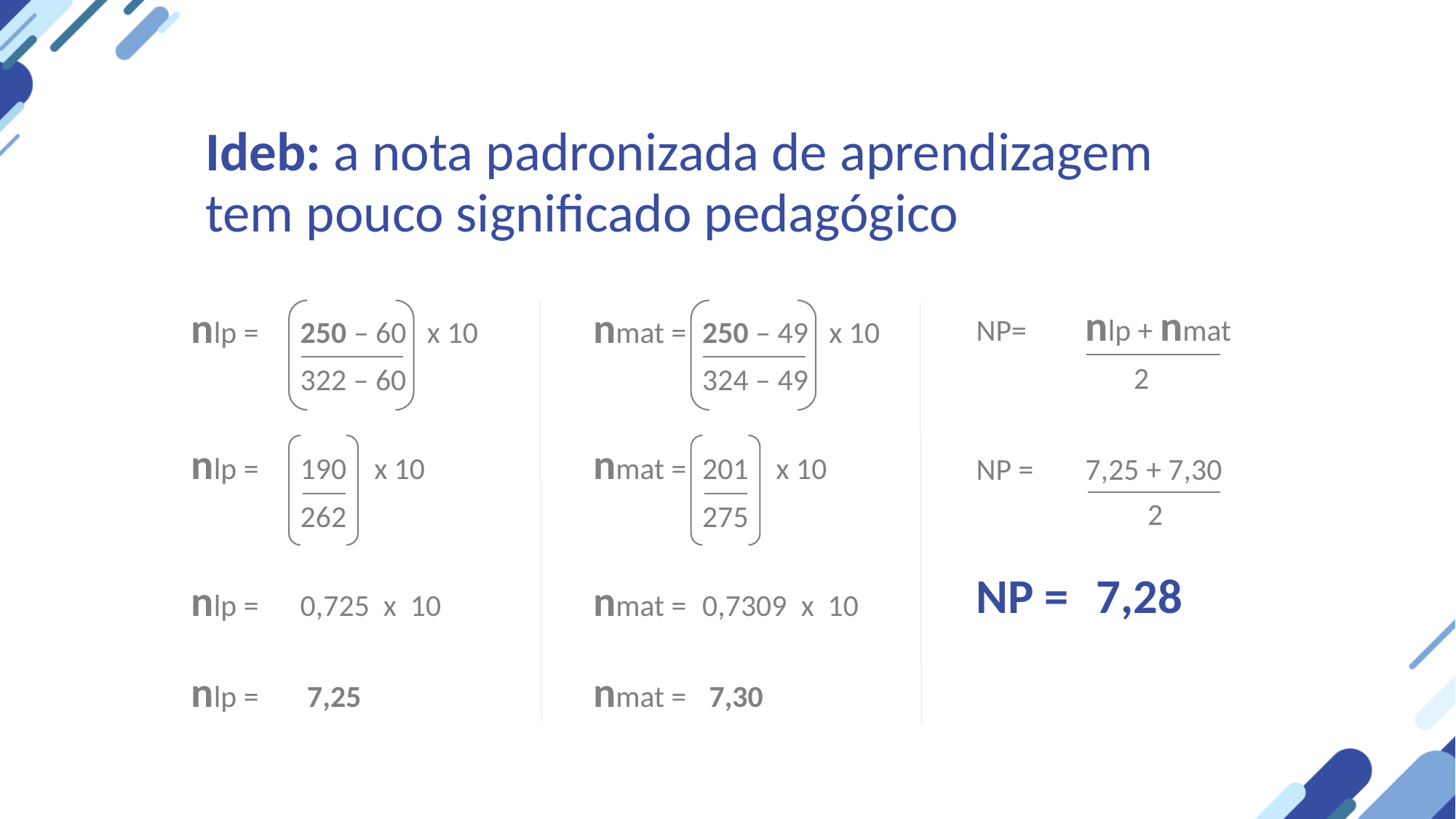

Ideb: a nota padronizada de aprendizagem tem pouco significado pedagógico

NP= 	nlp + nmat
	       2

NP = 	7,25 + 7,30
	         2

NP =	 7,28

nlp = 	250 – 60   x 10
	322 – 60

nlp = 	190    x 10
	262

nlp = 	0,725  x  10

nlp =	 7,25
nmat = 	250 – 49   x 10
	324 – 49

nmat = 	201    x 10
	275

nmat = 	0,7309  x  10

nmat =	 7,30